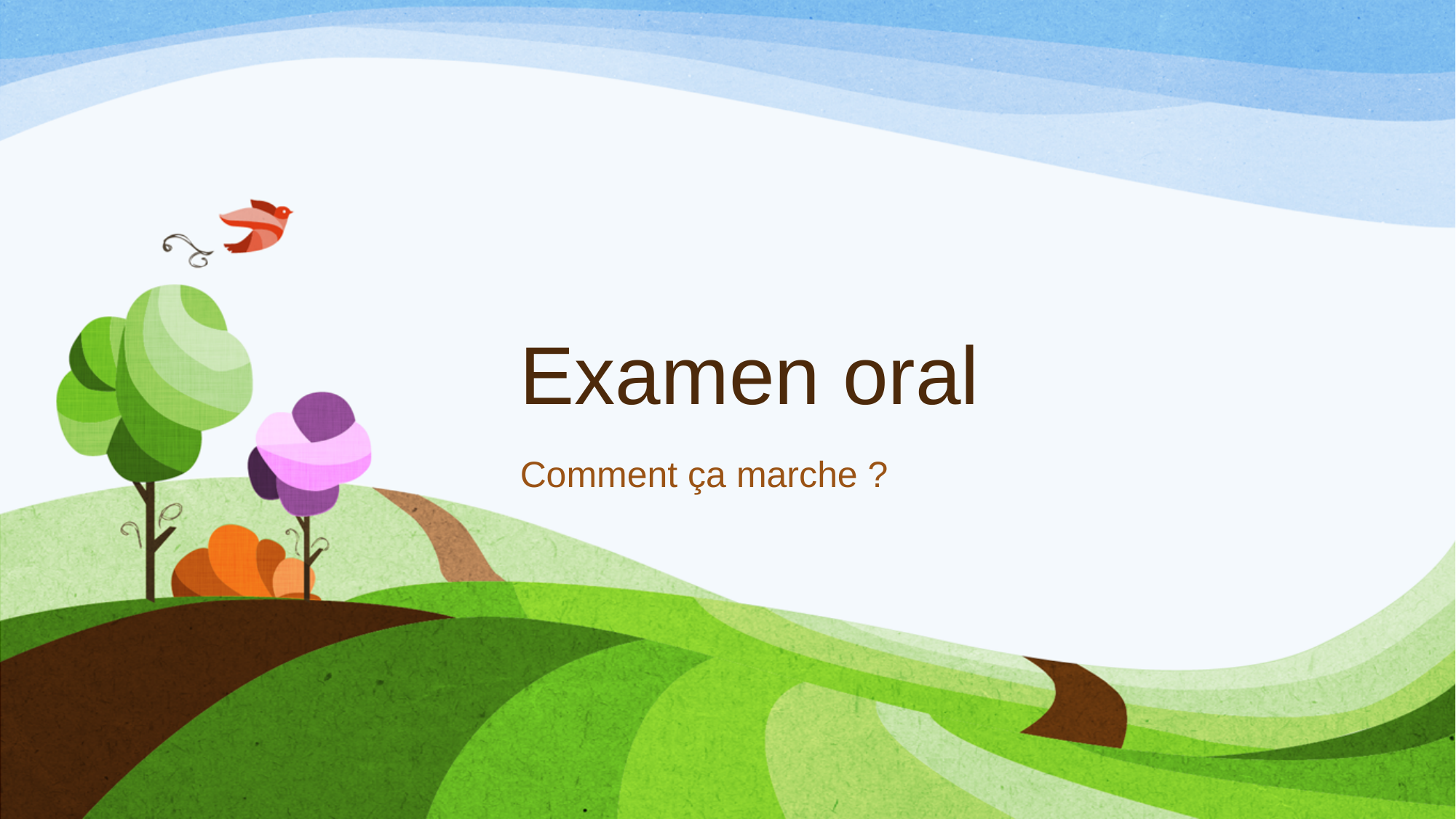

# Examen oral
Comment ça marche ?